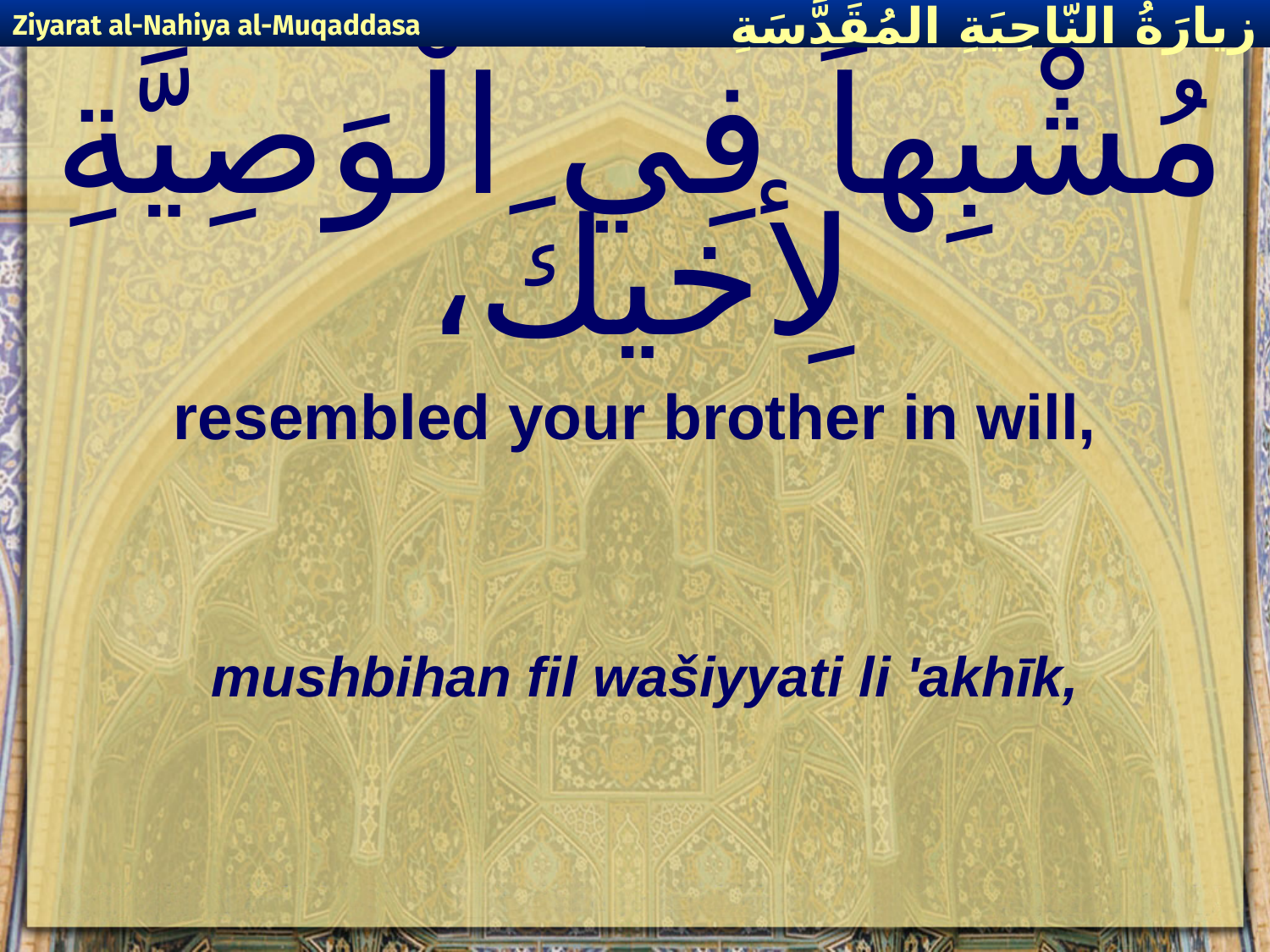

Ziyarat al-Nahiya al-Muqaddasa
زيارَةُ النّاحِيَةِ ال‍مُقَدَّسَةِ
# مُشْبِهاً فِي الْوَصِيَّةِ لِأخيكَ،
resembled your brother in will,
mushbihan fil wašiyyati li 'akhīk,